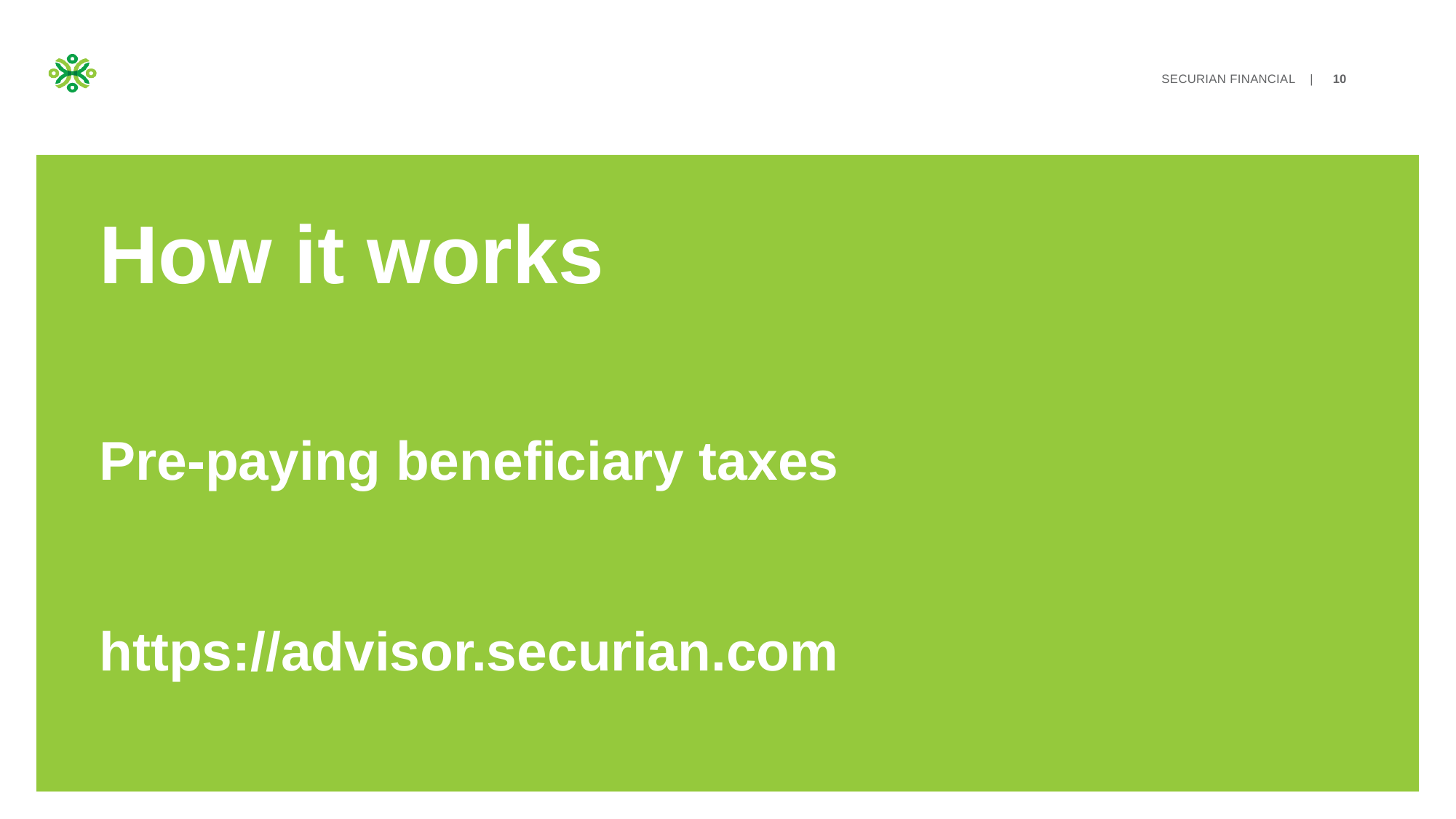

# How it works Pre-paying beneficiary taxes https://advisor.securian.com